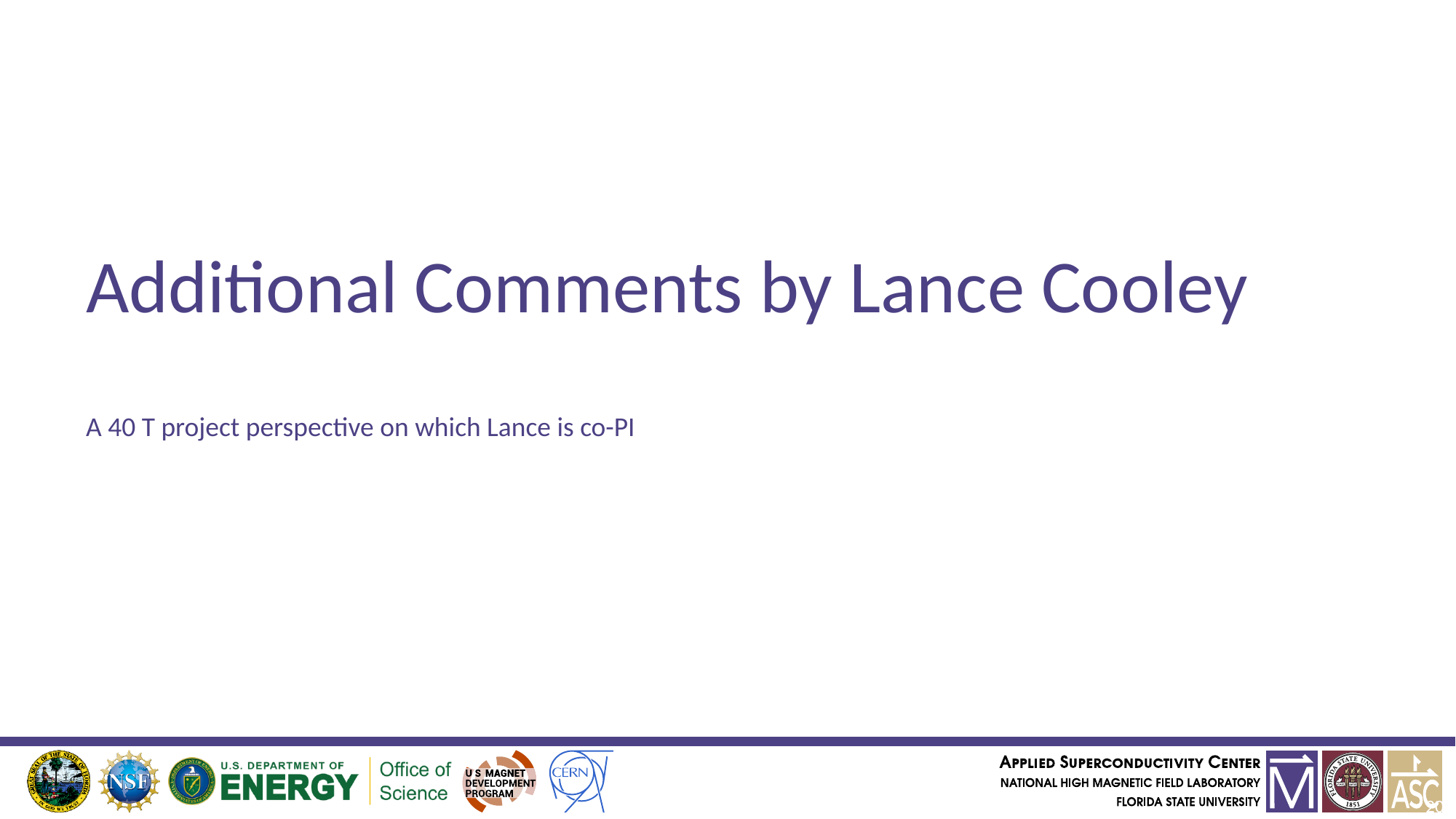

# Additional Comments by Lance Cooley
A 40 T project perspective on which Lance is co-PI
20